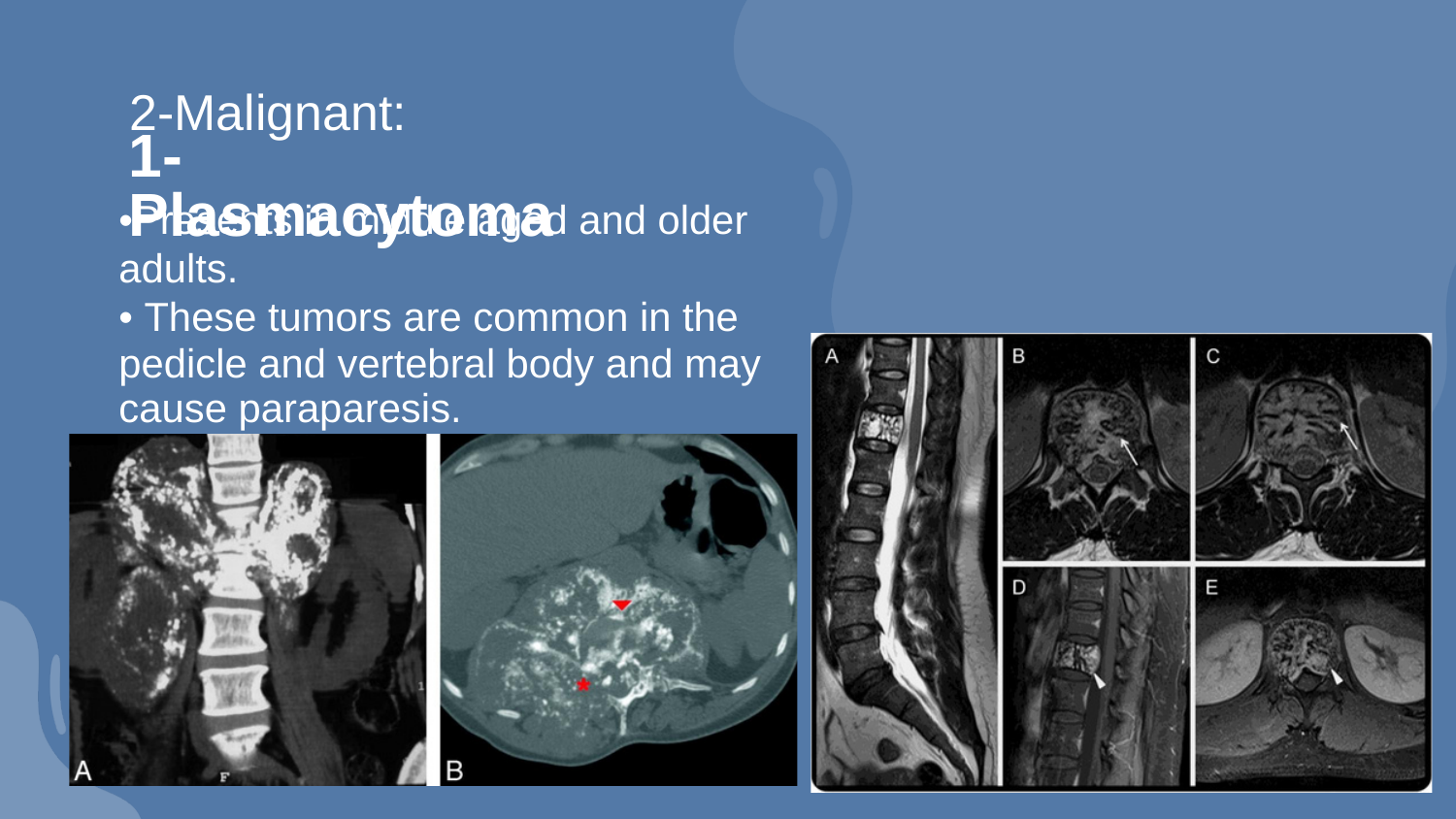

2-Malignant:

1-Plasmacytoma
•Presents in middle aged and older
adults.
• These tumors are common in the

pedicle and vertebral body and may

cause paraparesis.